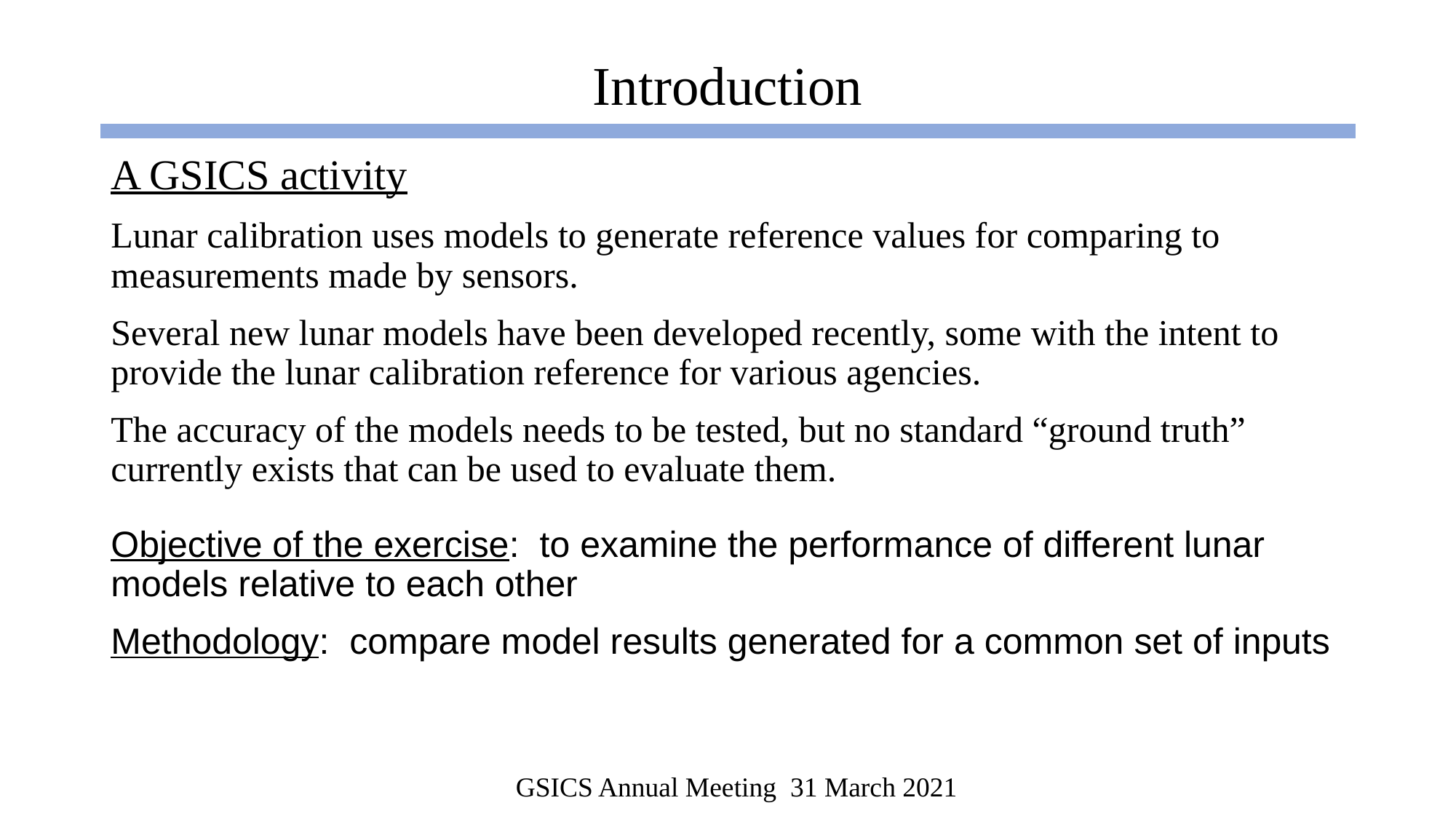

# Introduction
A GSICS activity
Lunar calibration uses models to generate reference values for comparing to measurements made by sensors.
Several new lunar models have been developed recently, some with the intent to provide the lunar calibration reference for various agencies.
The accuracy of the models needs to be tested, but no standard “ground truth” currently exists that can be used to evaluate them.
Objective of the exercise:  to examine the performance of different lunar models relative to each other
Methodology:  compare model results generated for a common set of inputs